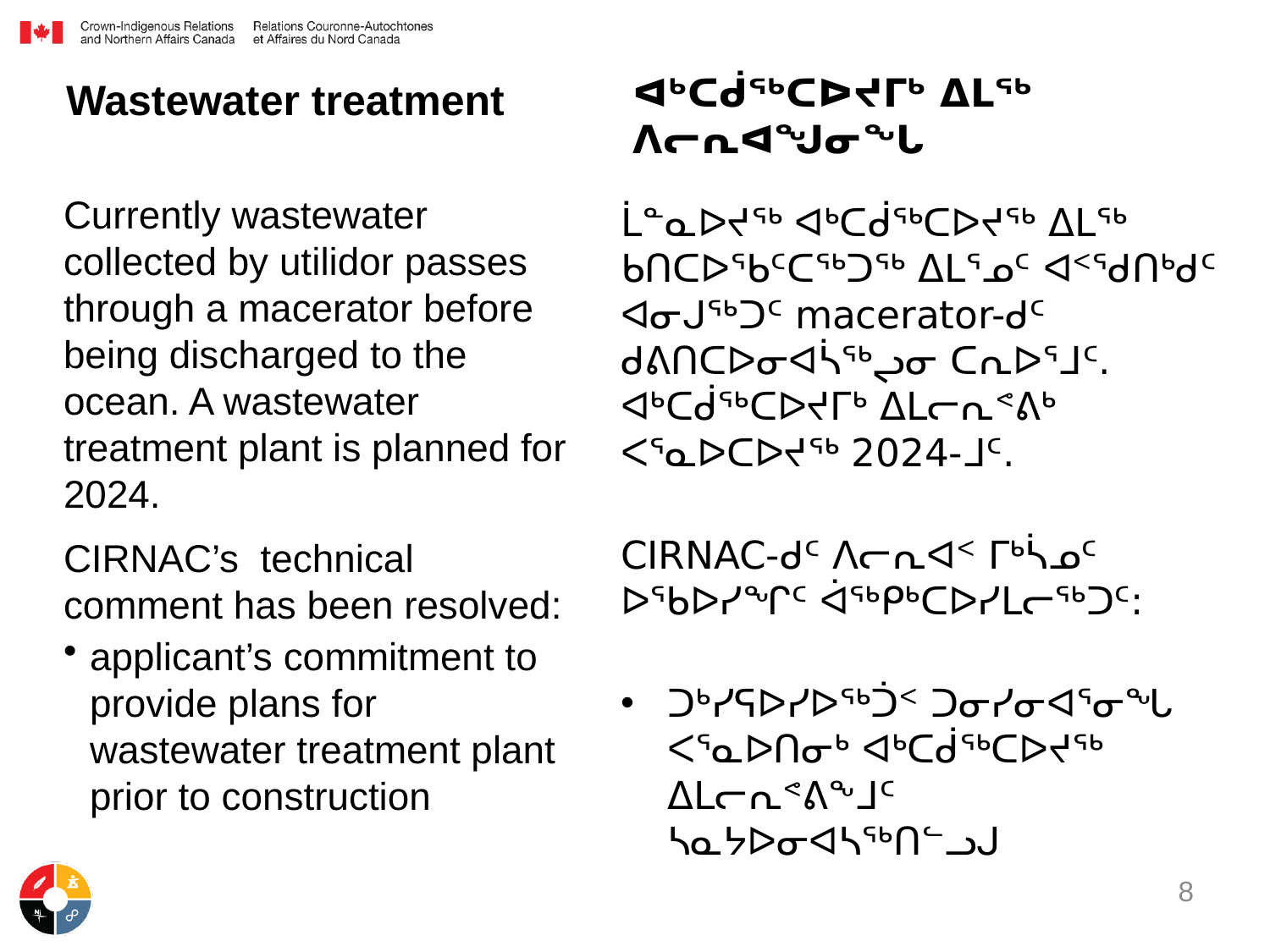

ᐊᒃᑕᑰᖅᑕᐅᔪᒥᒃ ᐃᒪᖅ ᐱᓕᕆᐊᖑᓂᖓ
Wastewater treatment
Currently wastewater collected by utilidor passes through a macerator before being discharged to the ocean. A wastewater treatment plant is planned for 2024.
CIRNAC’s  technical comment has been resolved:
applicant’s commitment to provide plans for wastewater treatment plant prior to construction
ᒫᓐᓇᐅᔪᖅ ᐊᒃᑕᑰᖅᑕᐅᔪᖅ ᐃᒪᖅ ᑲᑎᑕᐅᖃᑦᑕᖅᑐᖅ ᐃᒪᕐᓄᑦ ᐊᑉᖁᑎᒃᑯᑦ ᐊᓂᒍᖅᑐᑦ macerator-ᑯᑦ ᑯᕕᑎᑕᐅᓂᐊᓵᖅᖢᓂ ᑕᕆᐅᕐᒧᑦ.  ᐊᒃᑕᑰᖅᑕᐅᔪᒥᒃ ᐃᒪᓕᕆᕝᕕᒃ ᐸᕐᓇᐅᑕᐅᔪᖅ 2024-ᒧᑦ.

CIRNAC-ᑯᑦ ᐱᓕᕆᐊᑉ ᒥᒃᓵᓄᑦ ᐅᖃᐅᓯᖏᑦ ᐋᖅᑭᒃᑕᐅᓯᒪᓕᖅᑐᑦ:

ᑐᒃᓯᕋᐅᓯᐅᖅᑑᑉ ᑐᓂᓯᓂᐊᕐᓂᖓ ᐸᕐᓇᐅᑎᓂᒃ ᐊᒃᑕᑰᖅᑕᐅᔪᖅ ᐃᒪᓕᕆᕝᕕᖕᒧᑦ ᓴᓇᔭᐅᓂᐊᓴᖅᑎᓪᓗᒍ
8